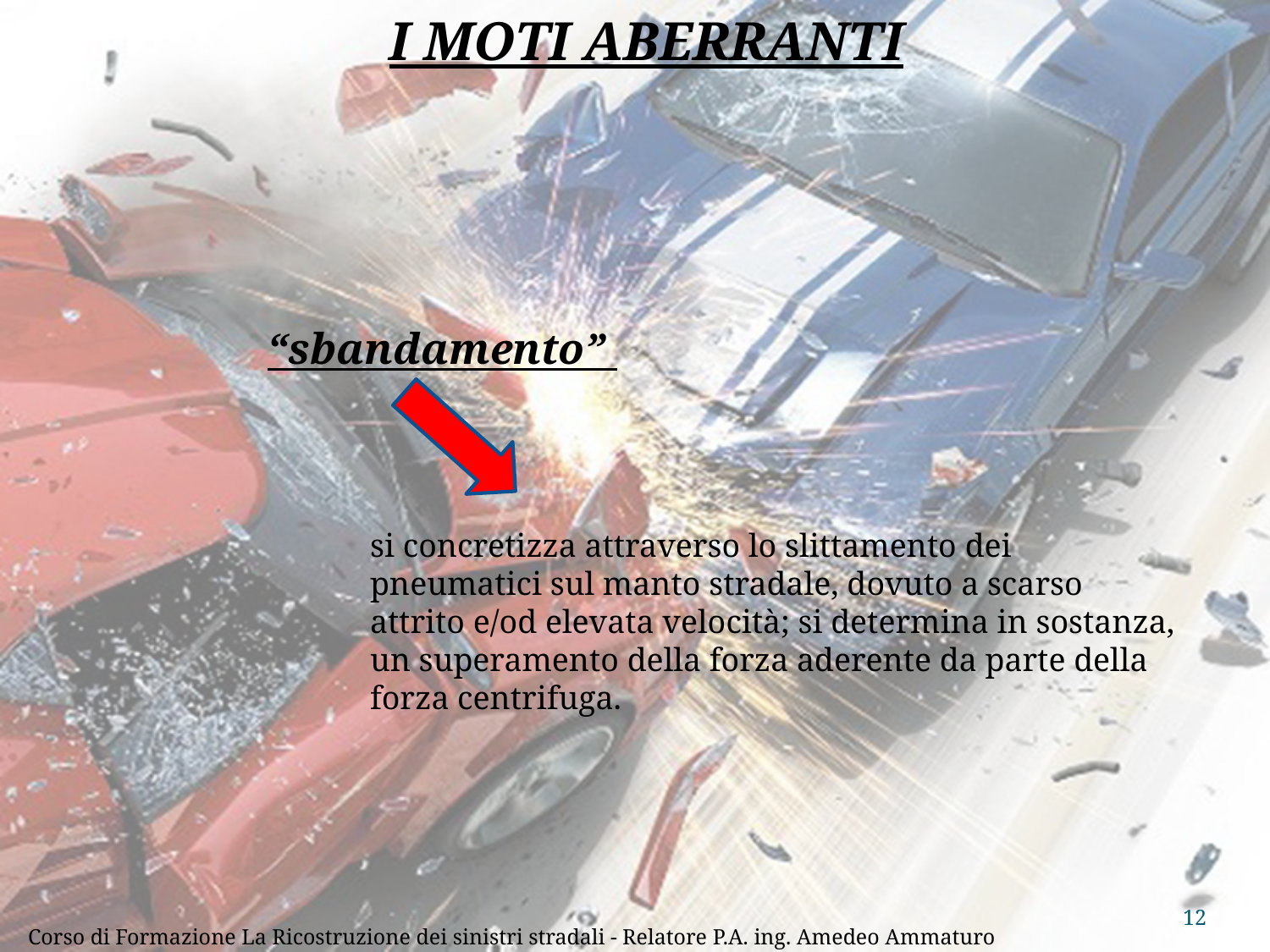

I MOTI ABERRANTI
“sbandamento”

si concretizza attraverso lo slittamento dei pneumatici sul manto stradale, dovuto a scarso attrito e/od elevata velocità; si determina in sostanza, un superamento della forza aderente da parte della forza centrifuga.
12
Corso di Formazione La Ricostruzione dei sinistri stradali - Relatore P.A. ing. Amedeo Ammaturo